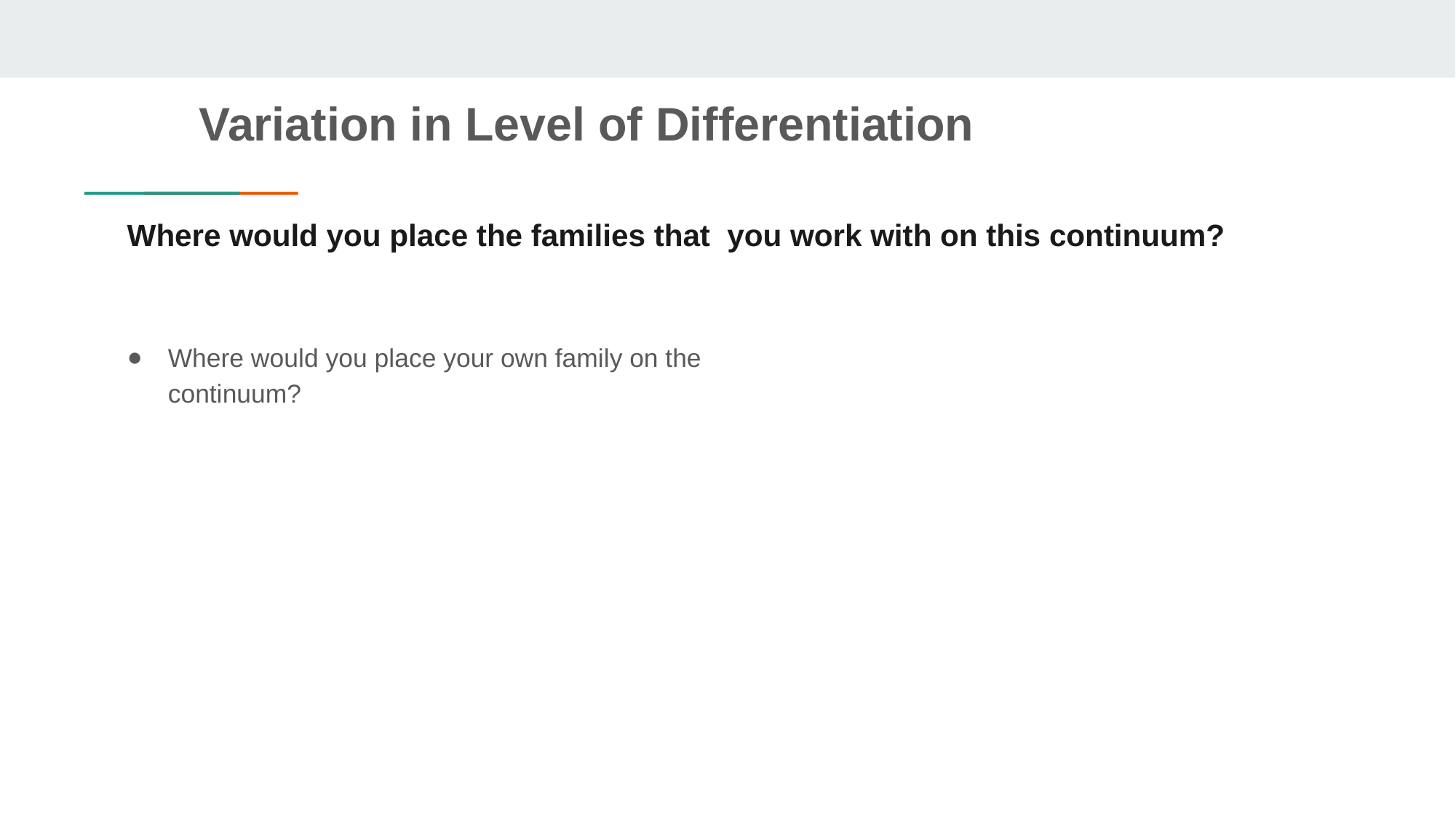

Variation in Level of Differentiation
# Where would you place the families that  you work with on this continuum?
Where would you place your own family on the continuum?